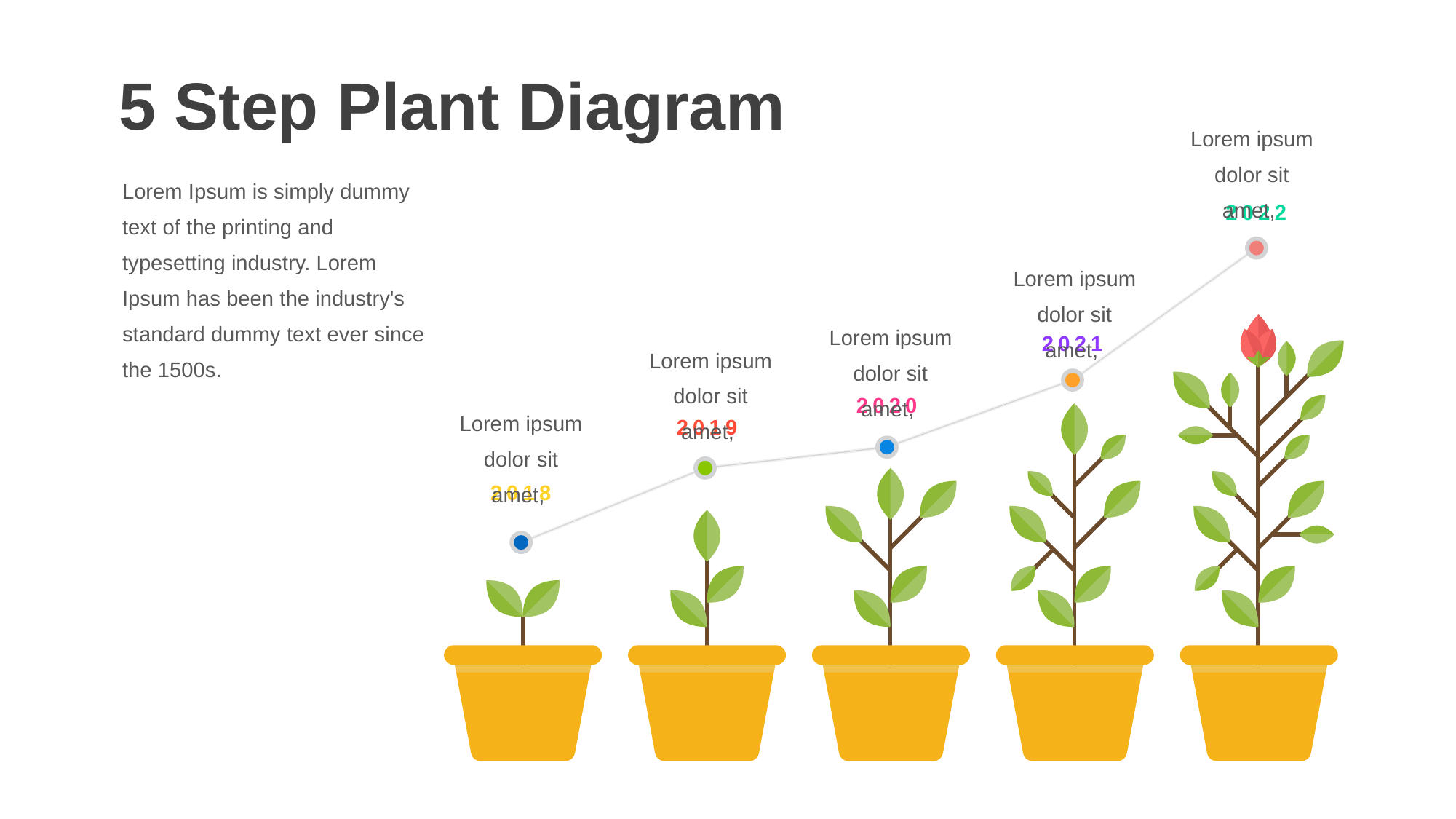

5 Step Plant Diagram
Lorem ipsum dolor sit amet,
2022

Lorem ipsum dolor sit amet,
Lorem ipsum dolor sit amet,

2021

Lorem ipsum dolor sit amet,

2020

Lorem ipsum dolor sit amet,

2019

2018

Lorem Ipsum is simply dummy text of the printing and typesetting industry. Lorem Ipsum has been the industry's standard dummy text ever since the 1500s.